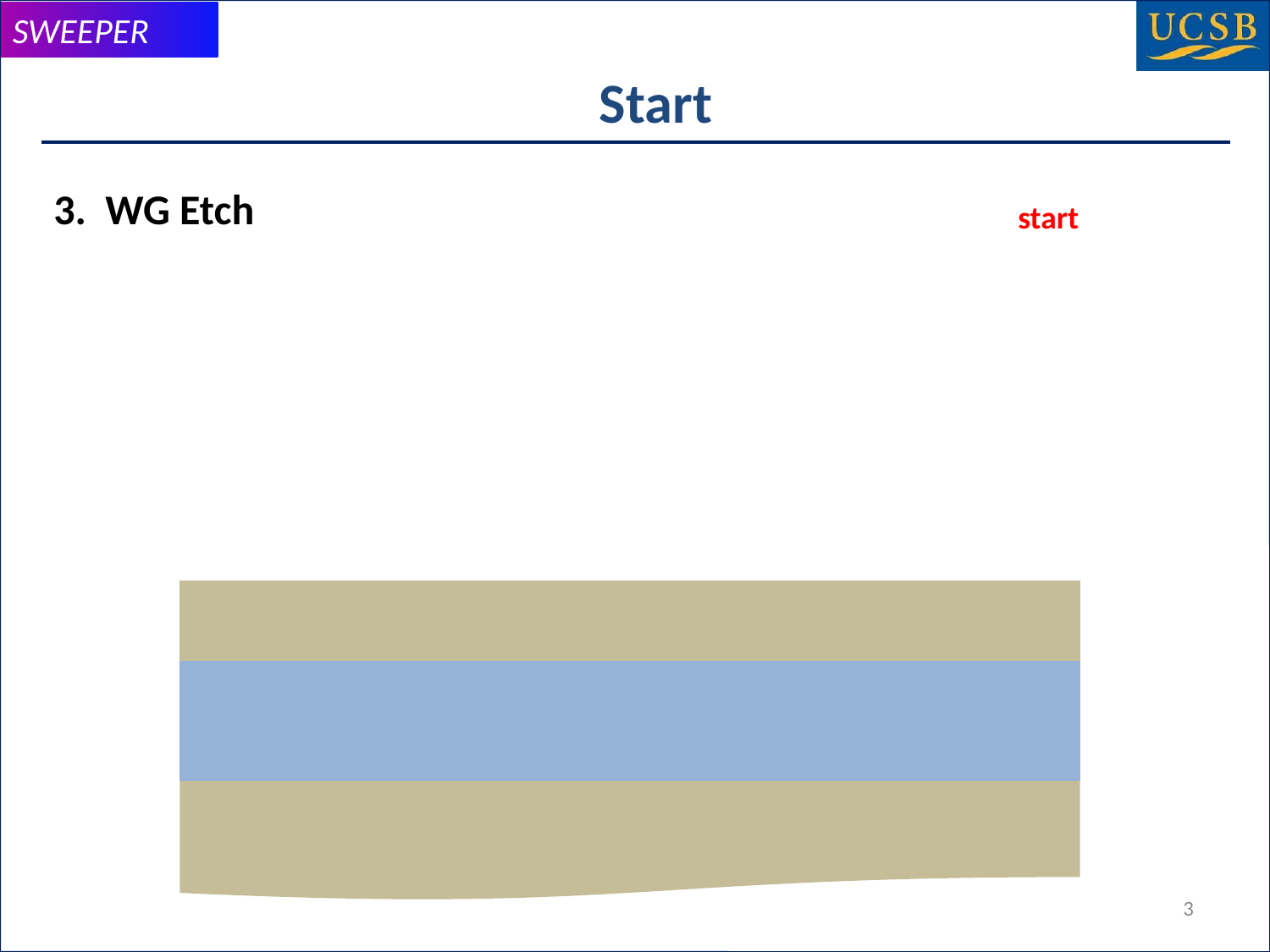

# Start
3.  WG Etch
start

3